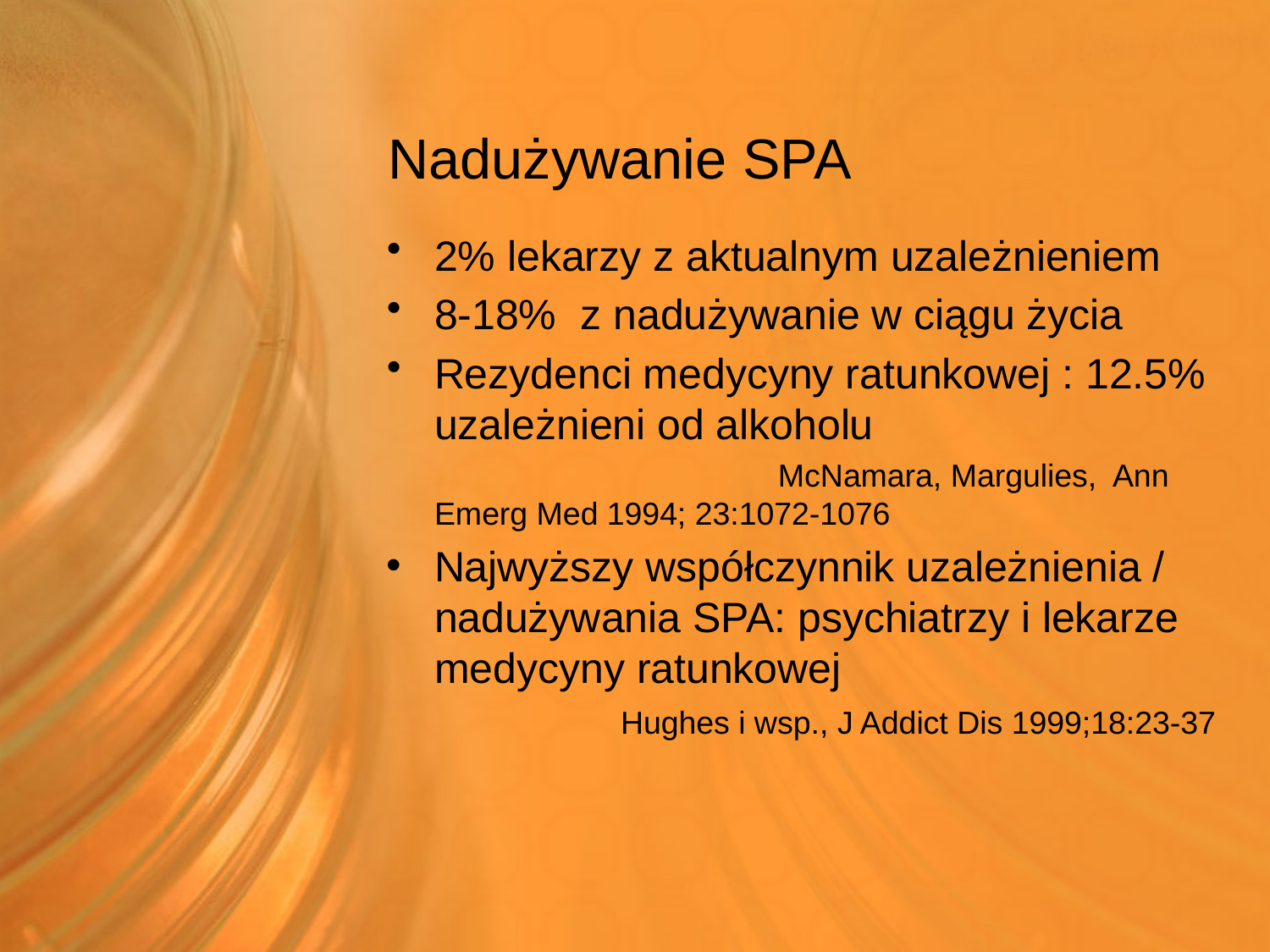

# Nadużywanie SPA
2% lekarzy z aktualnym uzależnieniem
8-18%  z nadużywanie w ciągu życia
Rezydenci medycyny ratunkowej : 12.5% uzależnieni od alkoholu
                                            McNamara, Margulies,  Ann Emerg Med 1994; 23:1072-1076
Najwyższy współczynnik uzależnienia / nadużywania SPA: psychiatrzy i lekarze medycyny ratunkowej 				     Hughes i wsp., J Addict Dis 1999;18:23-37